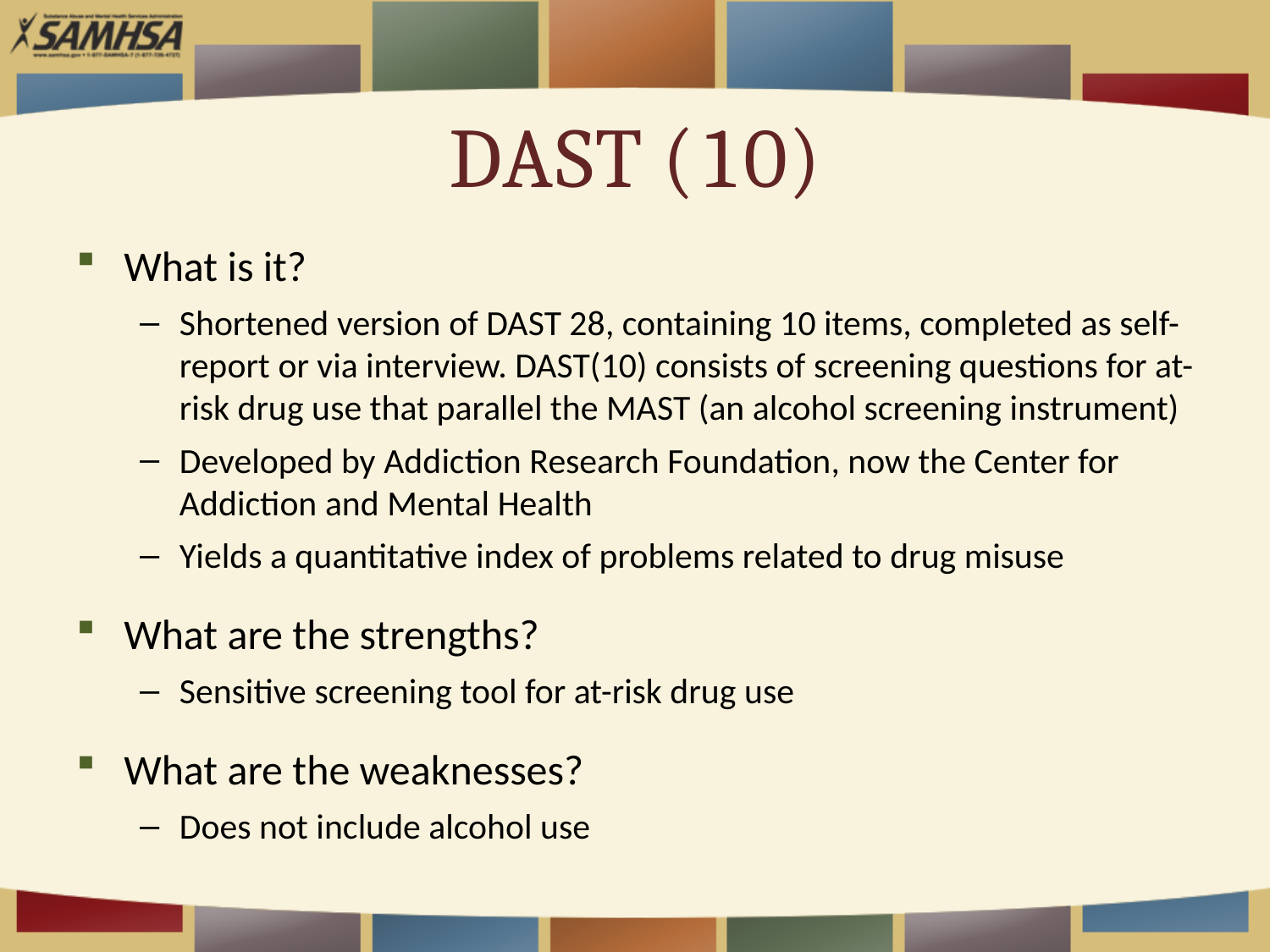

# DAST (10)
What is it?
Shortened version of DAST 28, containing 10 items, completed as self-report or via interview. DAST(10) consists of screening questions for at-risk drug use that parallel the MAST (an alcohol screening instrument)
Developed by Addiction Research Foundation, now the Center for Addiction and Mental Health
Yields a quantitative index of problems related to drug misuse
What are the strengths?
Sensitive screening tool for at-risk drug use
What are the weaknesses?
Does not include alcohol use